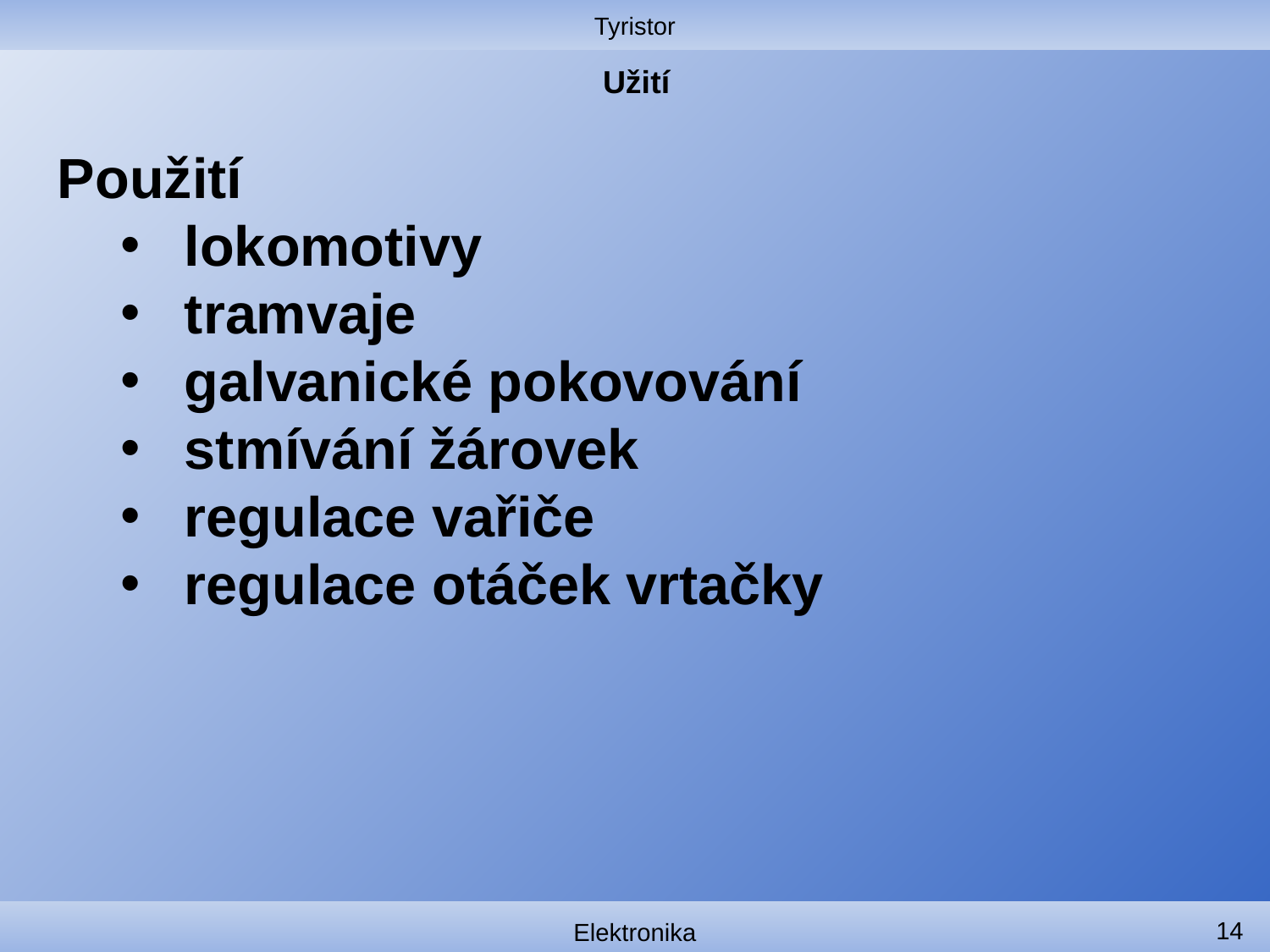

Tyristor

# Užití
Použití
lokomotivy
tramvaje
galvanické pokovování
stmívání žárovek
regulace vařiče
regulace otáček vrtačky
14
Elektronika